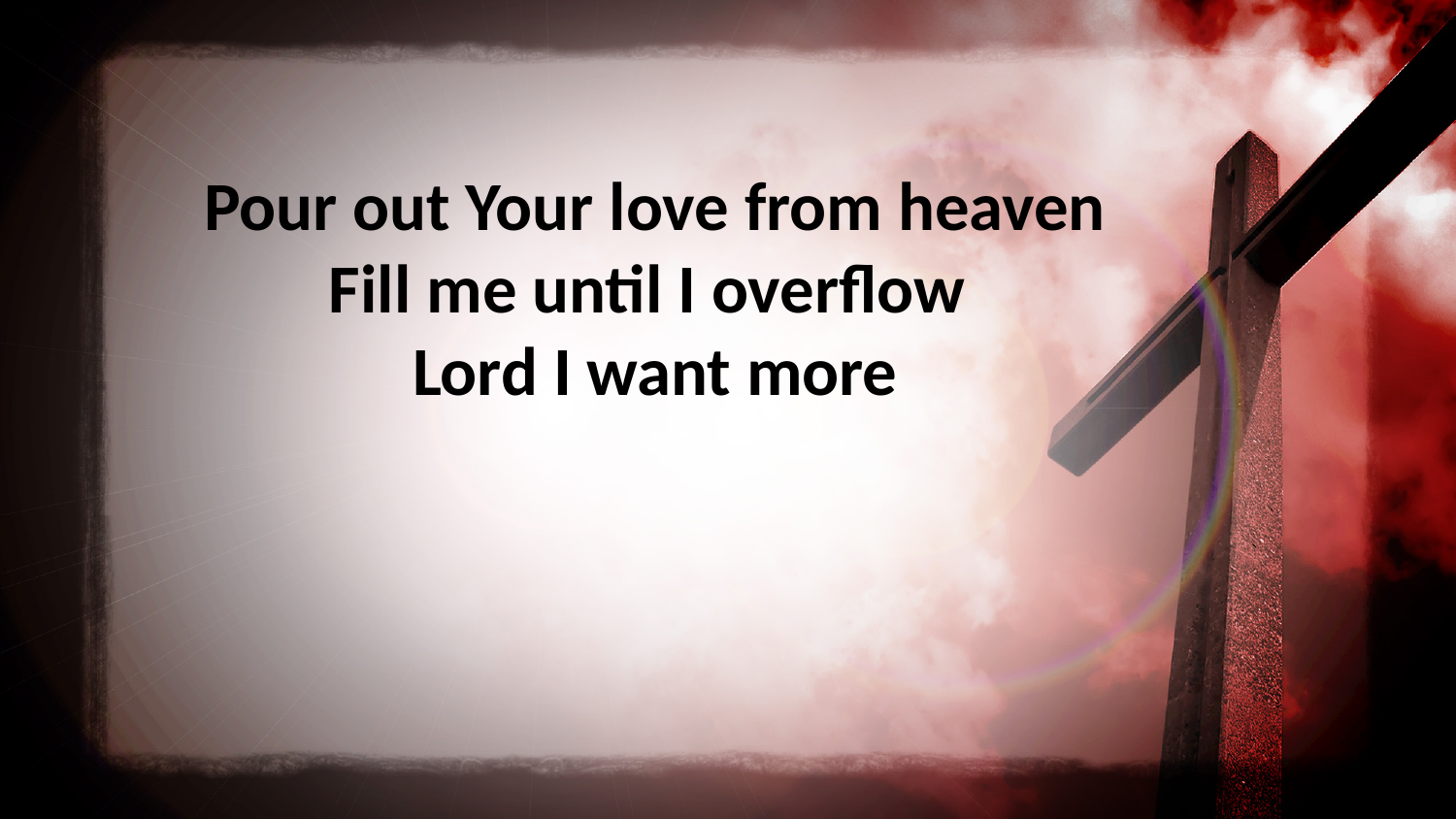

Pour out Your love from heaven
Fill me until I overflow
Lord I want more